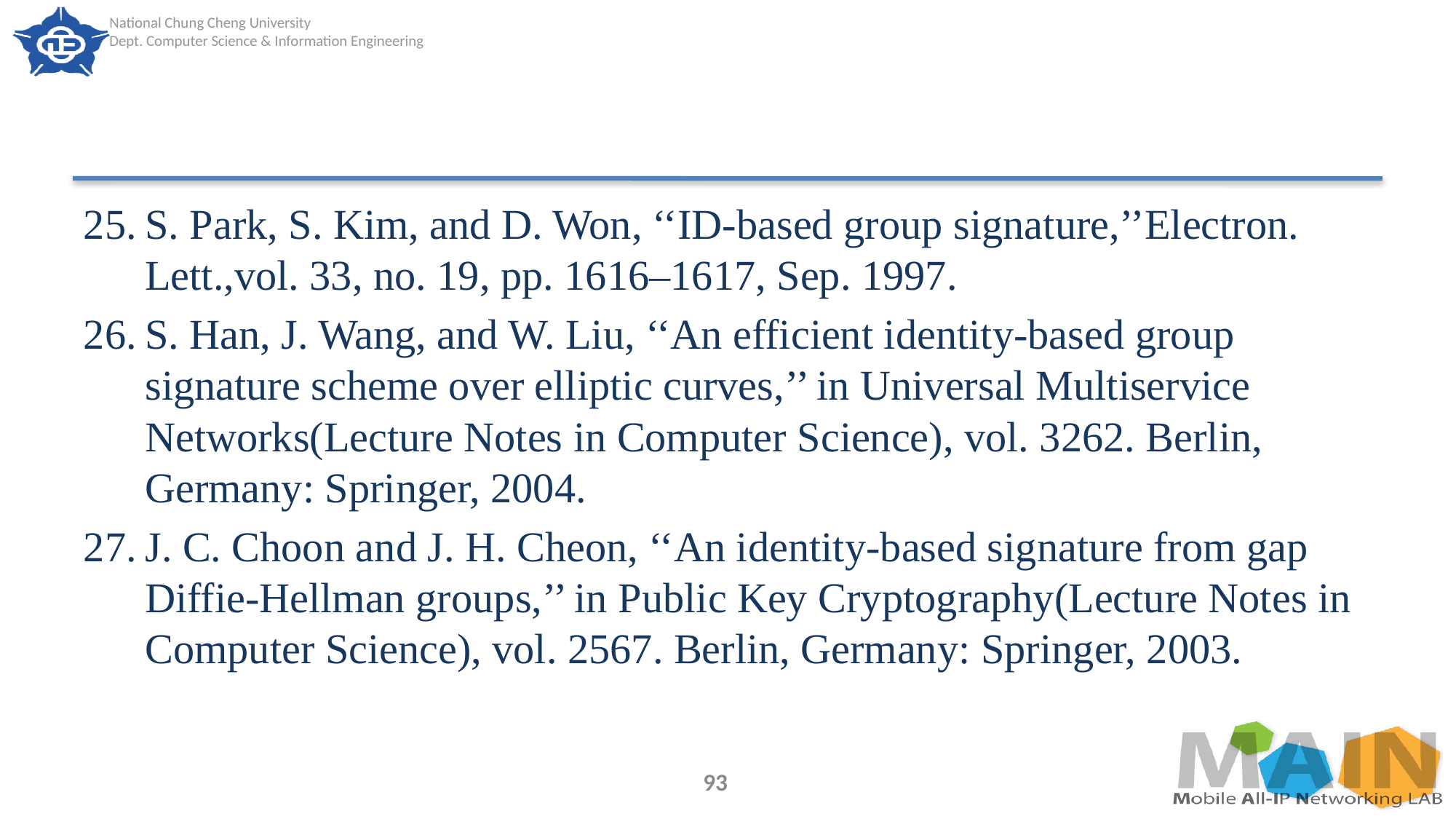

#
S. Park, S. Kim, and D. Won, ‘‘ID-based group signature,’’Electron. Lett.,vol. 33, no. 19, pp. 1616–1617, Sep. 1997.
S. Han, J. Wang, and W. Liu, ‘‘An efficient identity-based group signature scheme over elliptic curves,’’ in Universal Multiservice Networks(Lecture Notes in Computer Science), vol. 3262. Berlin, Germany: Springer, 2004.
J. C. Choon and J. H. Cheon, ‘‘An identity-based signature from gap Diffie-Hellman groups,’’ in Public Key Cryptography(Lecture Notes in Computer Science), vol. 2567. Berlin, Germany: Springer, 2003.
93